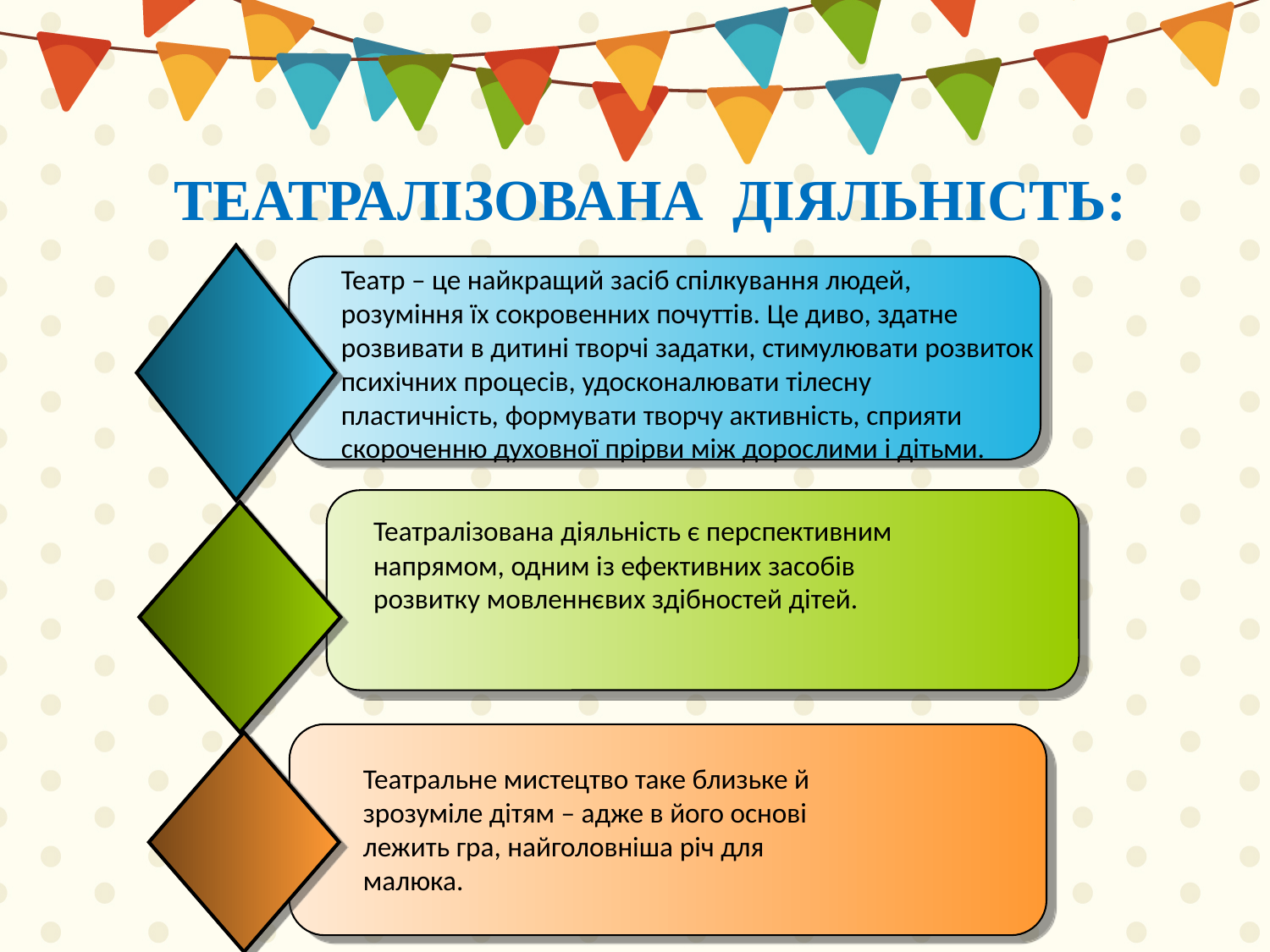

# ТЕАТРАЛІЗОВАНА  ДІЯЛЬНІСТЬ:

Театр – це найкращий засіб спілкування людей, розуміння їх сокровенних почуттів. Це диво, здатне розвивати в дитині творчі задатки, стимулювати розвиток психічних процесів, удосконалювати тілесну пластичність, формувати творчу активність, сприяти скороченню духовної прірви між дорослими і дітьми.

Театралізована діяльність є перспективним напрямом, одним із ефективних засобів розвитку мовленнєвих здібностей дітей.

Театральне мистецтво таке близьке й зрозуміле дітям – адже в його основі лежить гра, найголовніша річ для малюка.